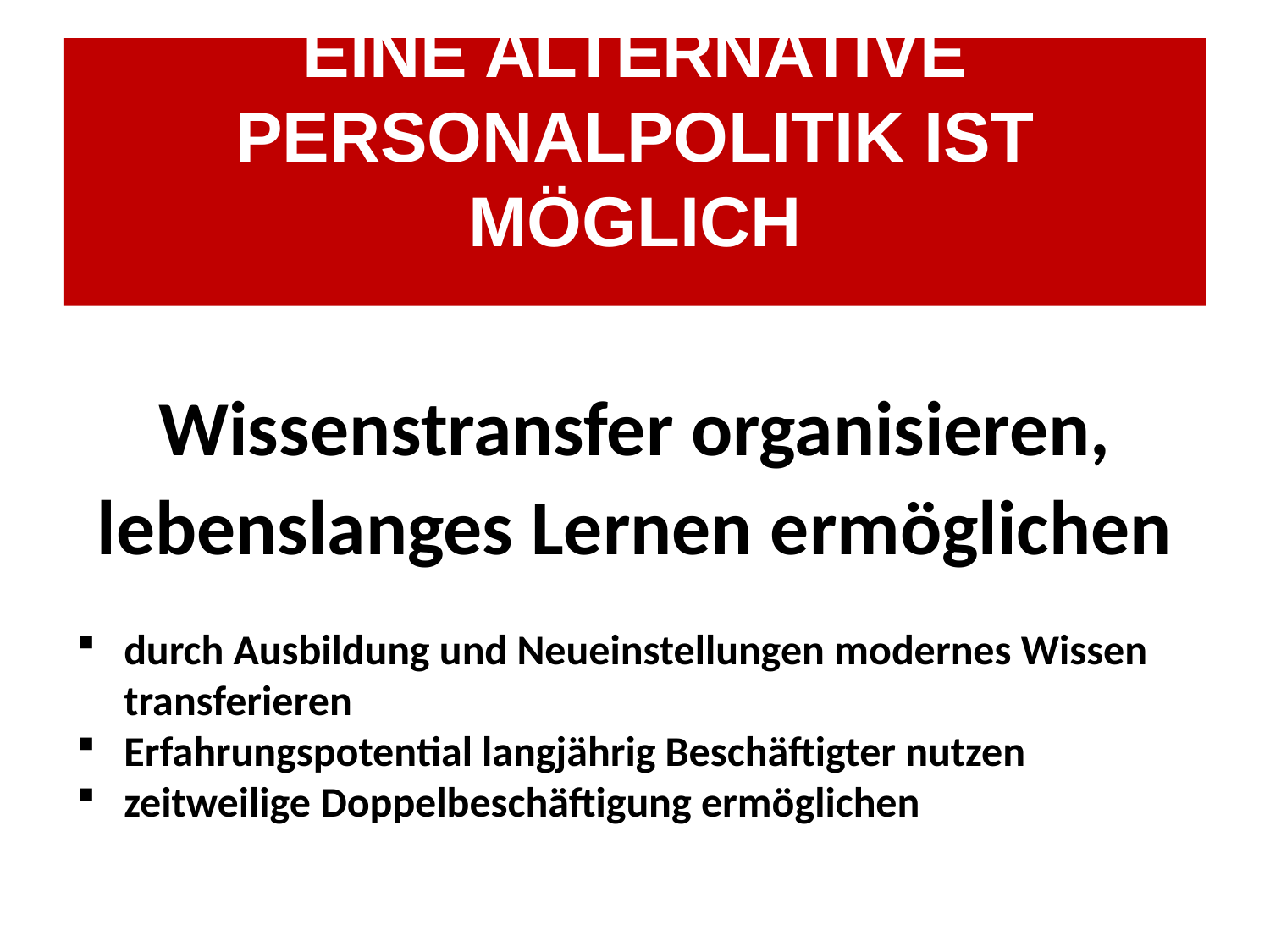

#
EINE ALTERNATIVE PERSONALPOLITIK IST MÖGLICH

Wissenstransfer organisieren,
lebenslanges Lernen ermöglichen

durch Ausbildung und Neueinstellungen modernes Wissen transferieren
Erfahrungspotential langjährig Beschäftigter nutzen
zeitweilige Doppelbeschäftigung ermöglichen